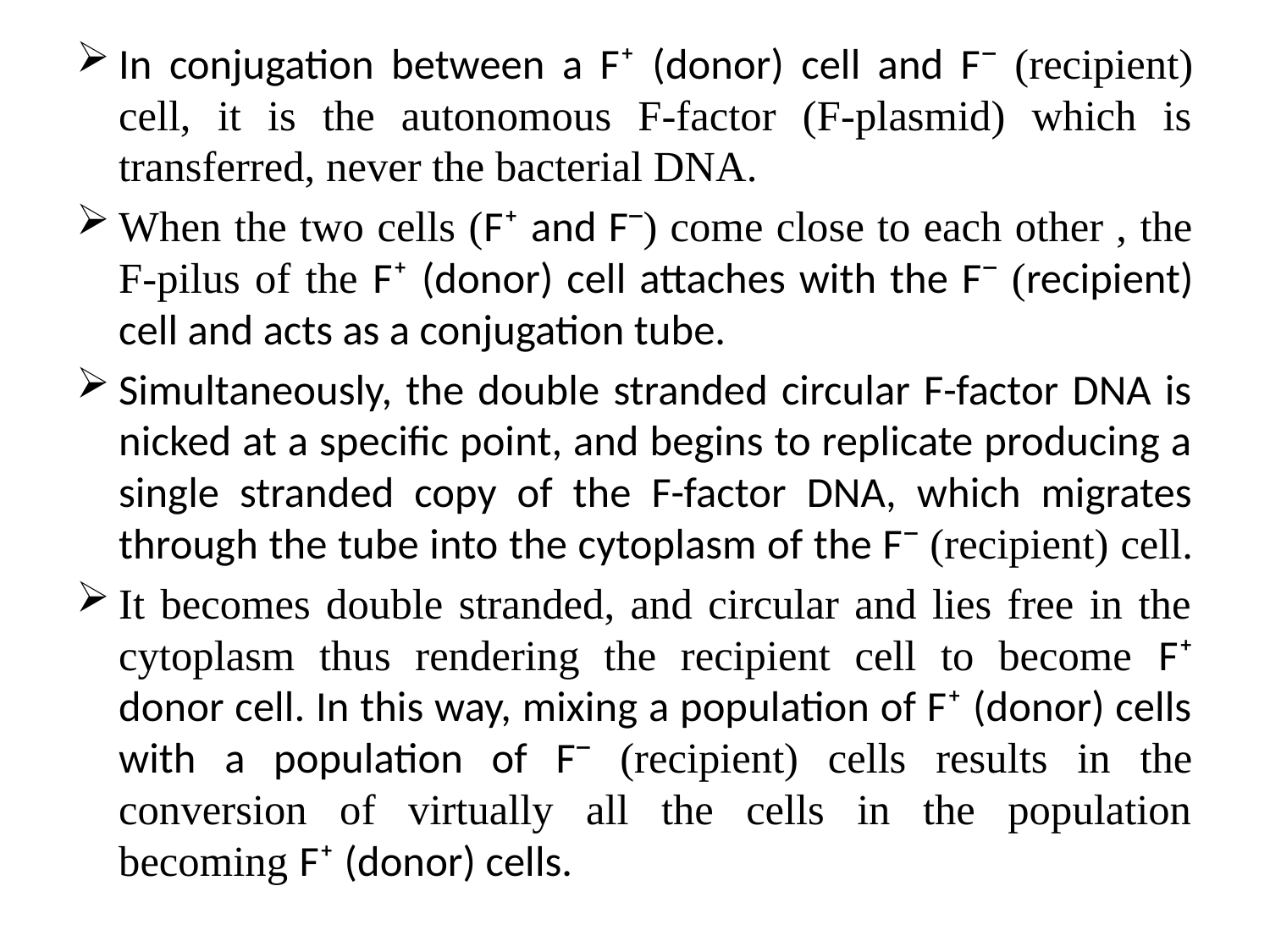

In conjugation between a F⁺ (donor) cell and Fˉ (recipient) cell, it is the autonomous F-factor (F-plasmid) which is transferred, never the bacterial DNA.
When the two cells (F⁺ and Fˉ) come close to each other , the F-pilus of the F⁺ (donor) cell attaches with the Fˉ (recipient) cell and acts as a conjugation tube.
Simultaneously, the double stranded circular F-factor DNA is nicked at a specific point, and begins to replicate producing a single stranded copy of the F-factor DNA, which migrates through the tube into the cytoplasm of the Fˉ (recipient) cell.
It becomes double stranded, and circular and lies free in the cytoplasm thus rendering the recipient cell to become F⁺ donor cell. In this way, mixing a population of F⁺ (donor) cells with a population of Fˉ (recipient) cells results in the conversion of virtually all the cells in the population becoming F⁺ (donor) cells.